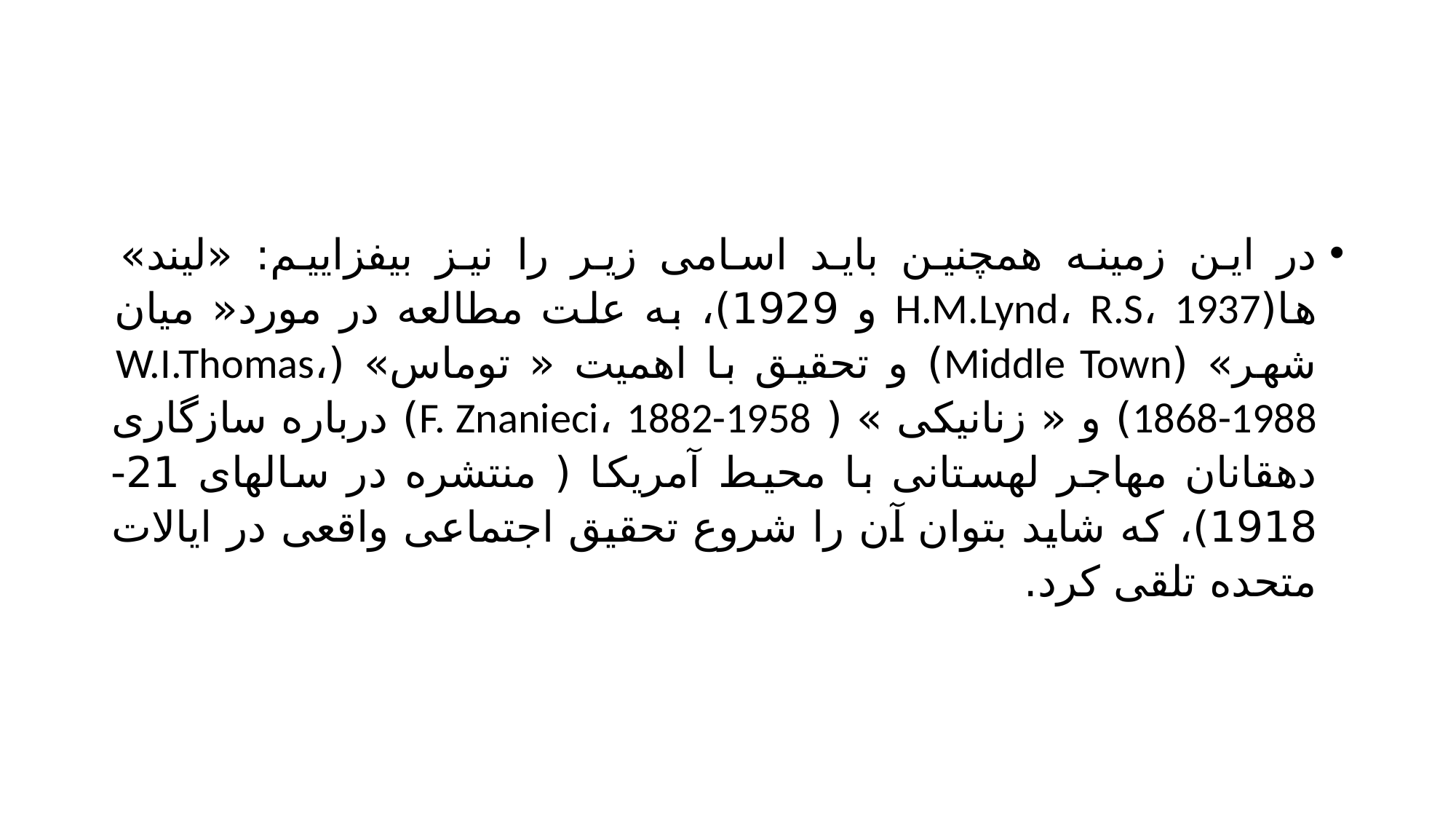

#
در این زمینه همچنین باید اسامی زیر را نیز بیفزاییم: «لیند» ها(H.M.Lynd، R.S، 1937 و 1929)، به علت مطالعه در مورد« میان شهر» (Middle Town) و تحقیق با اهمیت « توماس» (W.I.Thomas، 1868-1988) و « زنانیکی » ( F. Znanieci، 1882-1958) درباره سازگاری دهقانان مهاجر لهستانی با محیط آمریکا ( منتشره در سالهای 21-1918)، که شاید بتوان آن را شروع تحقیق اجتماعی واقعی در ایالات متحده تلقی کرد.